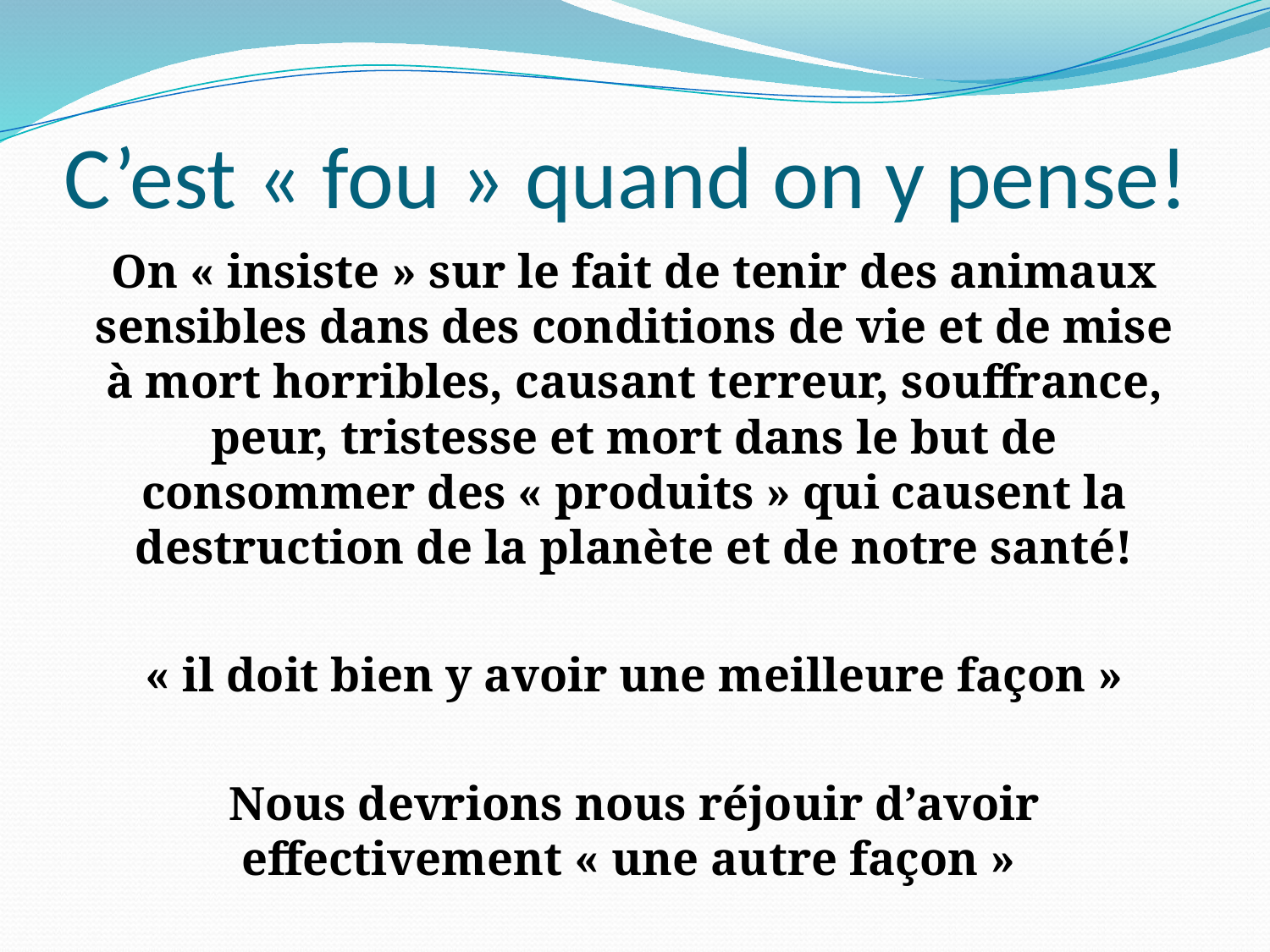

# C’est « fou » quand on y pense!
On « insiste » sur le fait de tenir des animaux sensibles dans des conditions de vie et de mise à mort horribles, causant terreur, souffrance, peur, tristesse et mort dans le but de consommer des « produits » qui causent la destruction de la planète et de notre santé!

« il doit bien y avoir une meilleure façon »

Nous devrions nous réjouir d’avoir effectivement « une autre façon »